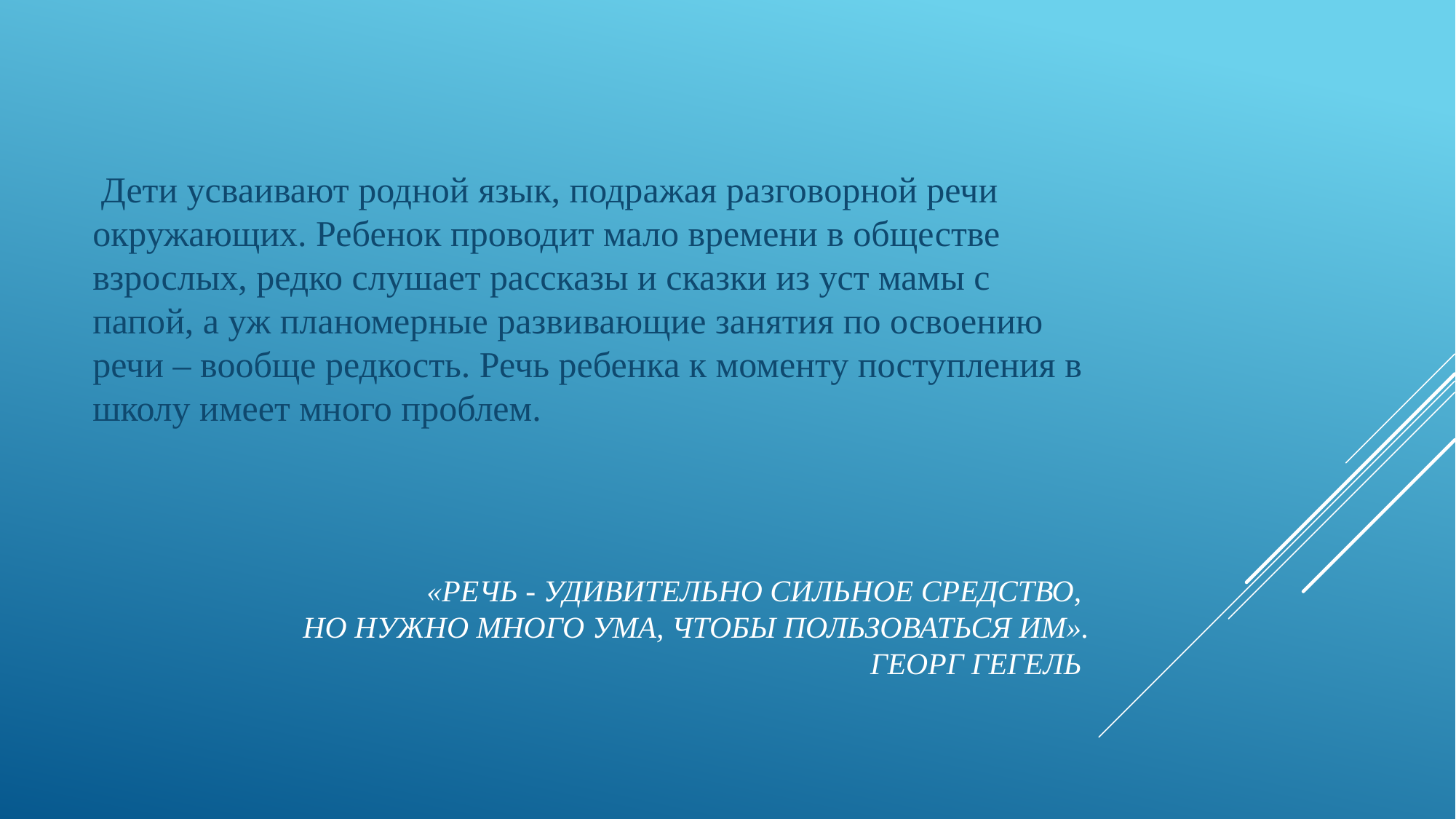

Дети усваивают родной язык, подражая разговорной речи окружающих. Ребенок проводит мало времени в обществе взрослых, редко слушает рассказы и сказки из уст мамы с папой, а уж планомерные развивающие занятия по освоению речи – вообще редкость. Речь ребенка к моменту поступления в школу имеет много проблем.
# «Речь - удивительно сильное средство, но нужно много ума, чтобы пользоваться им». Георг Гегель